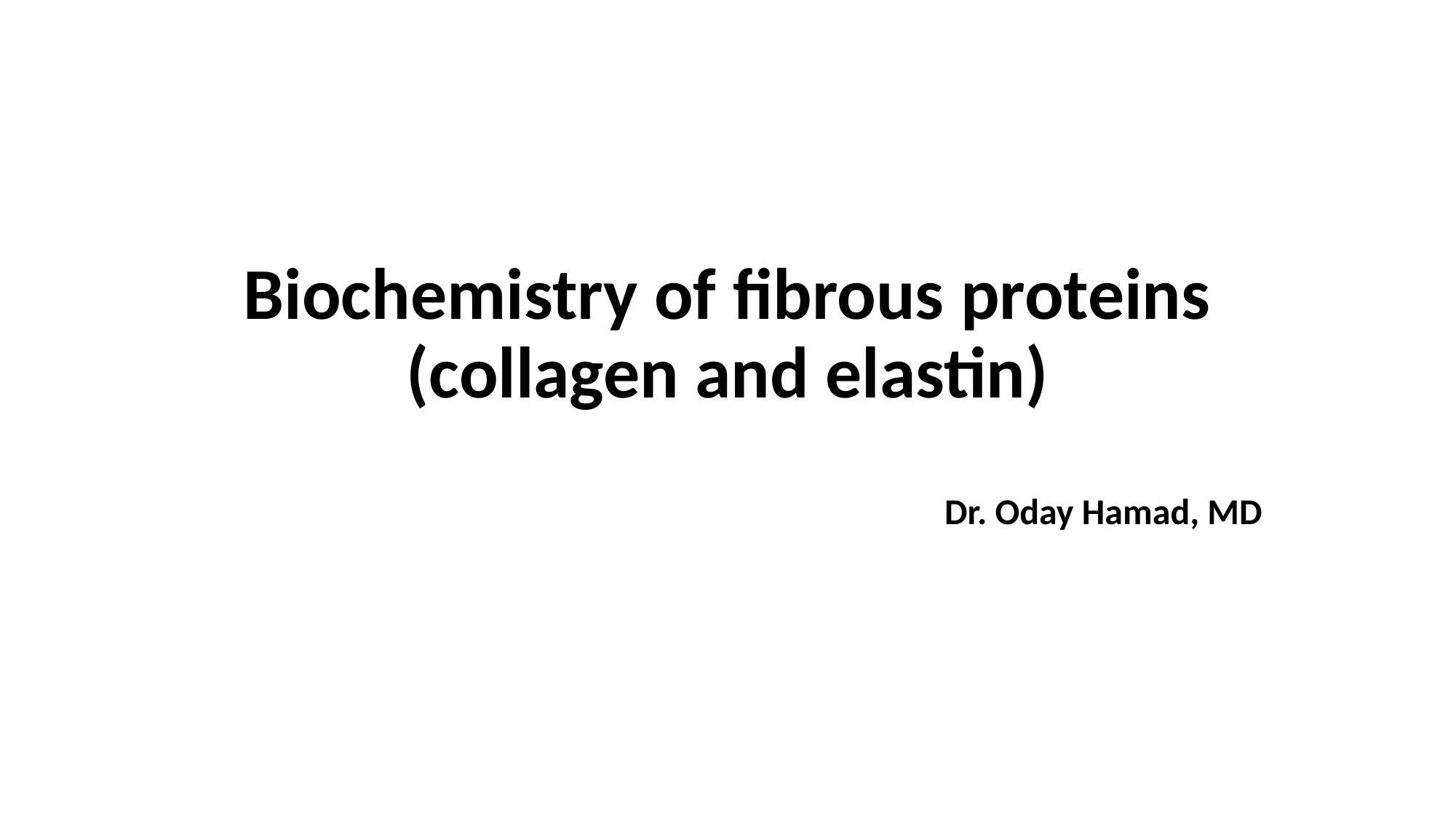

# Biochemistry of fibrous proteins (collagen and elastin)
Dr. Oday Hamad, MD